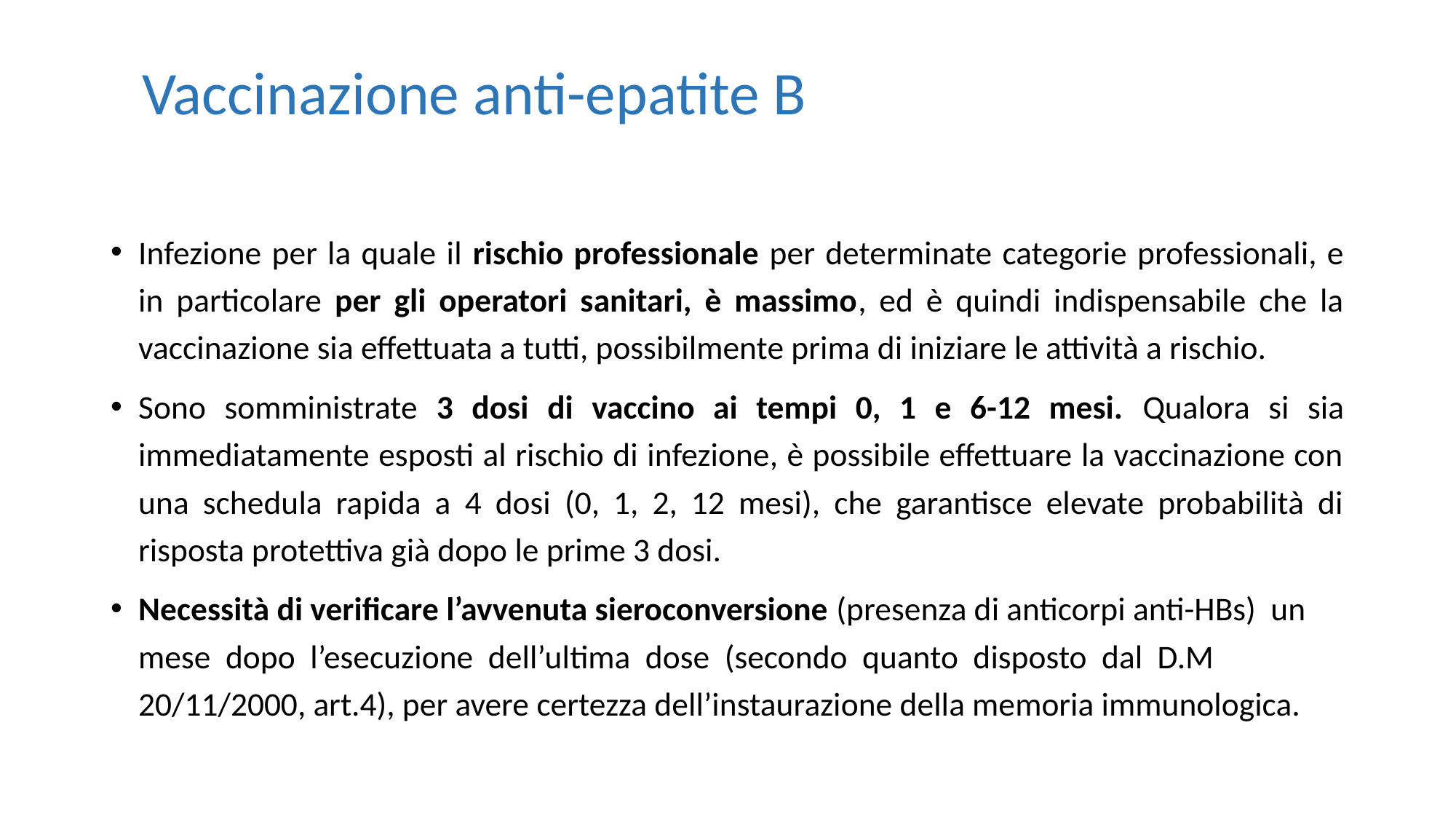

# Vaccinazione anti-epatite B
Infezione per la quale il rischio professionale per determinate categorie professionali, e in particolare per gli operatori sanitari, è massimo, ed è quindi indispensabile che la vaccinazione sia effettuata a tutti, possibilmente prima di iniziare le attività a rischio.
Sono somministrate 3 dosi di vaccino ai tempi 0, 1 e 6-12 mesi. Qualora si sia immediatamente esposti al rischio di infezione, è possibile effettuare la vaccinazione con una schedula rapida a 4 dosi (0, 1, 2, 12 mesi), che garantisce elevate probabilità di risposta protettiva già dopo le prime 3 dosi.
Necessità di verificare l’avvenuta sieroconversione (presenza di anticorpi anti-HBs)  un  mese  dopo  l’esecuzione  dell’ultima  dose  (secondo  quanto  disposto  dal  D.M 20/11/2000, art.4), per avere certezza dell’instaurazione della memoria immunologica.